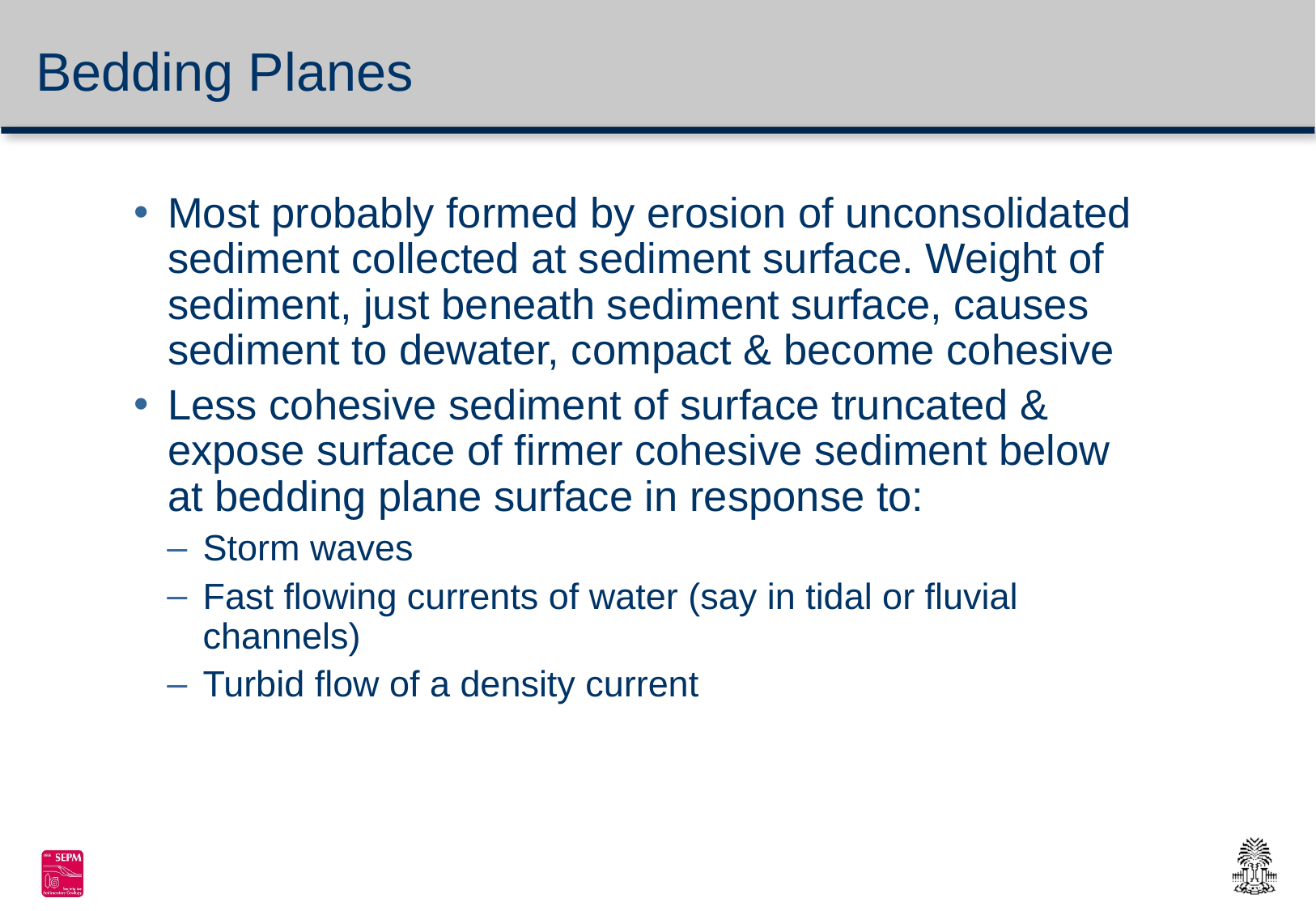

Bedding Planes
Most probably formed by erosion of unconsolidated sediment collected at sediment surface. Weight of sediment, just beneath sediment surface, causes sediment to dewater, compact & become cohesive
Less cohesive sediment of surface truncated & expose surface of firmer cohesive sediment below at bedding plane surface in response to:
Storm waves
Fast flowing currents of water (say in tidal or fluvial channels)
Turbid flow of a density current